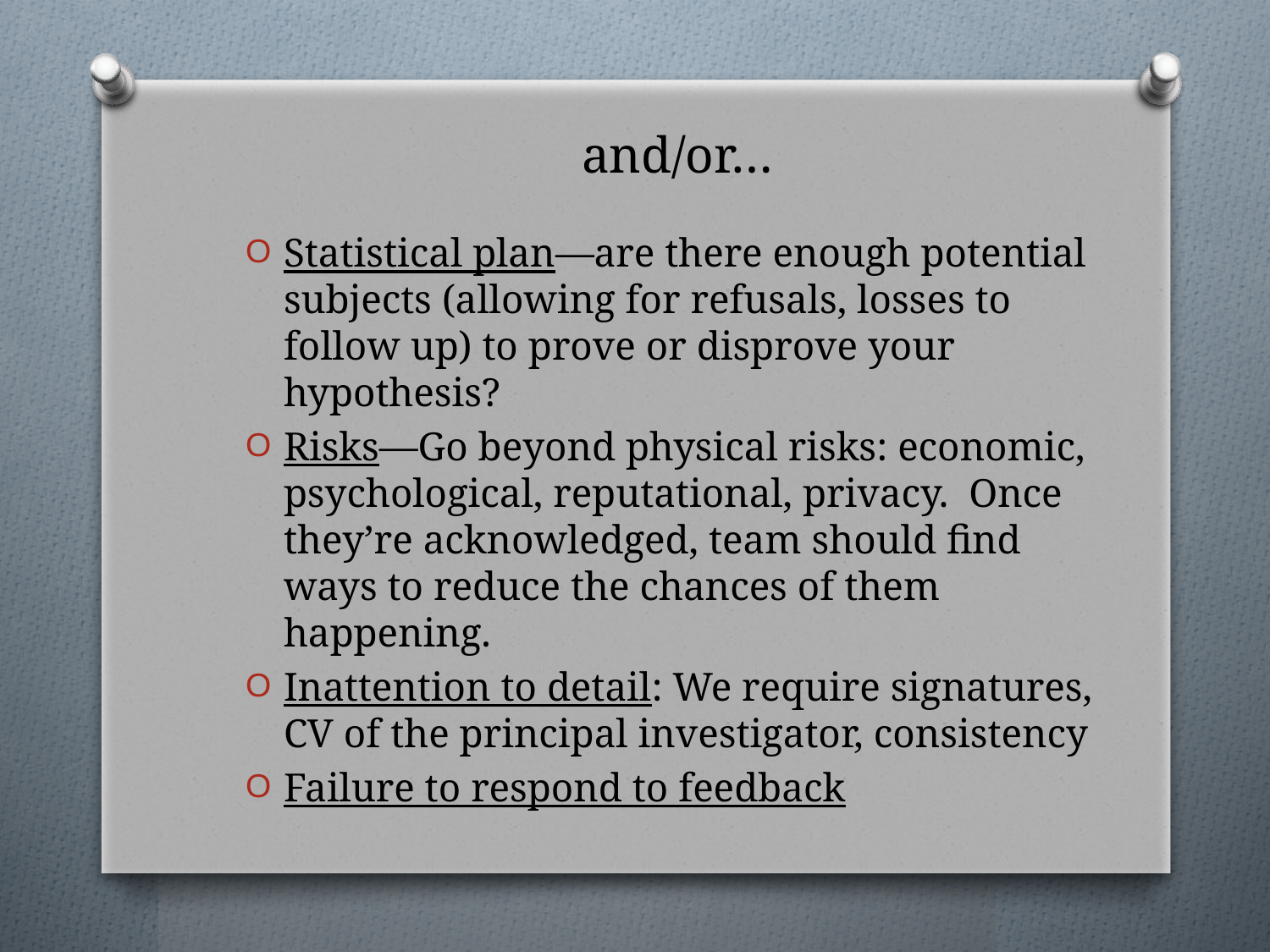

# and/or…
Statistical plan—are there enough potential subjects (allowing for refusals, losses to follow up) to prove or disprove your hypothesis?
Risks—Go beyond physical risks: economic, psychological, reputational, privacy.  Once they’re acknowledged, team should find ways to reduce the chances of them happening.
Inattention to detail: We require signatures, CV of the principal investigator, consistency
Failure to respond to feedback